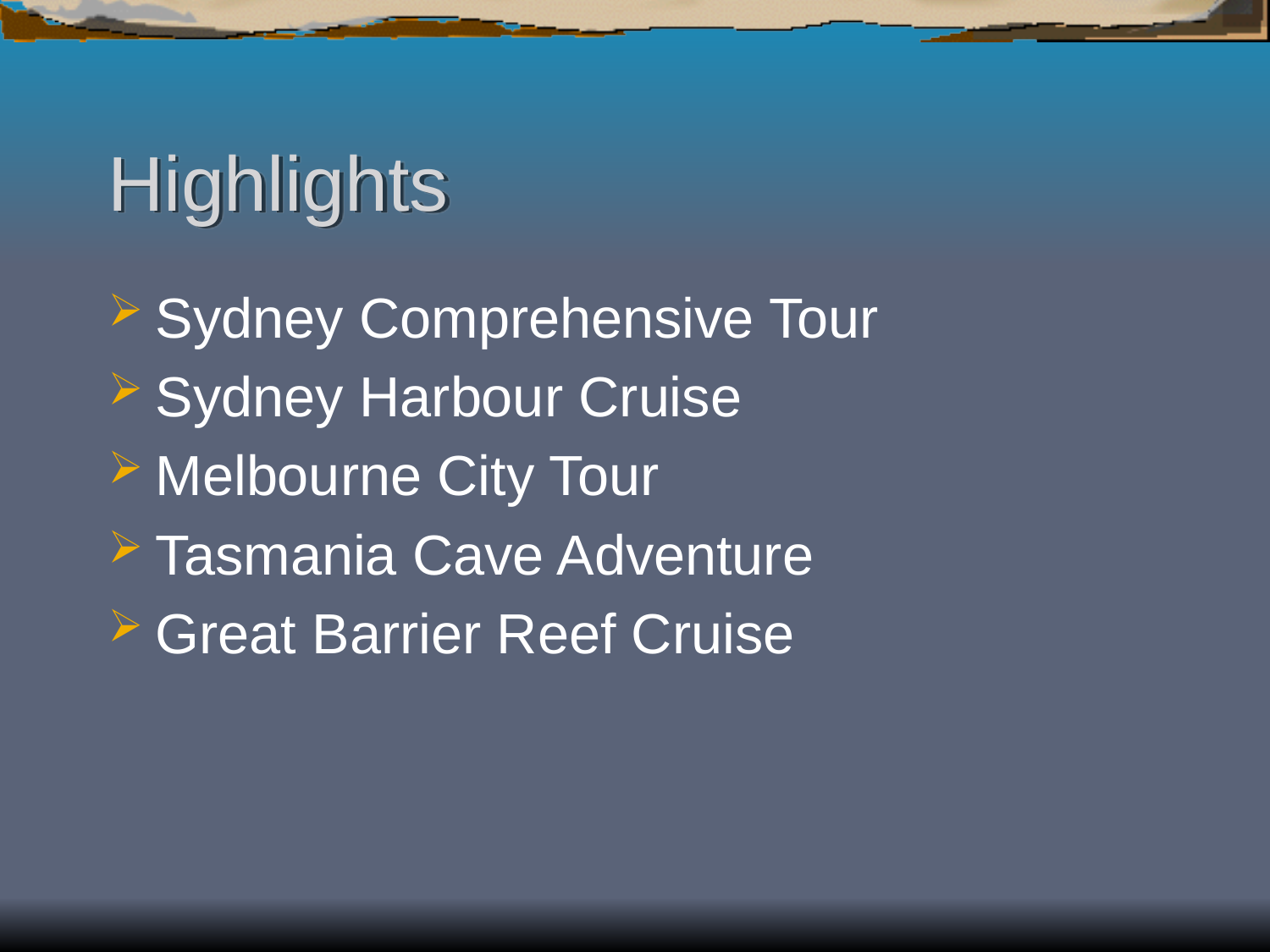

# Highlights
Sydney Comprehensive Tour
Sydney Harbour Cruise
Melbourne City Tour
Tasmania Cave Adventure
Great Barrier Reef Cruise